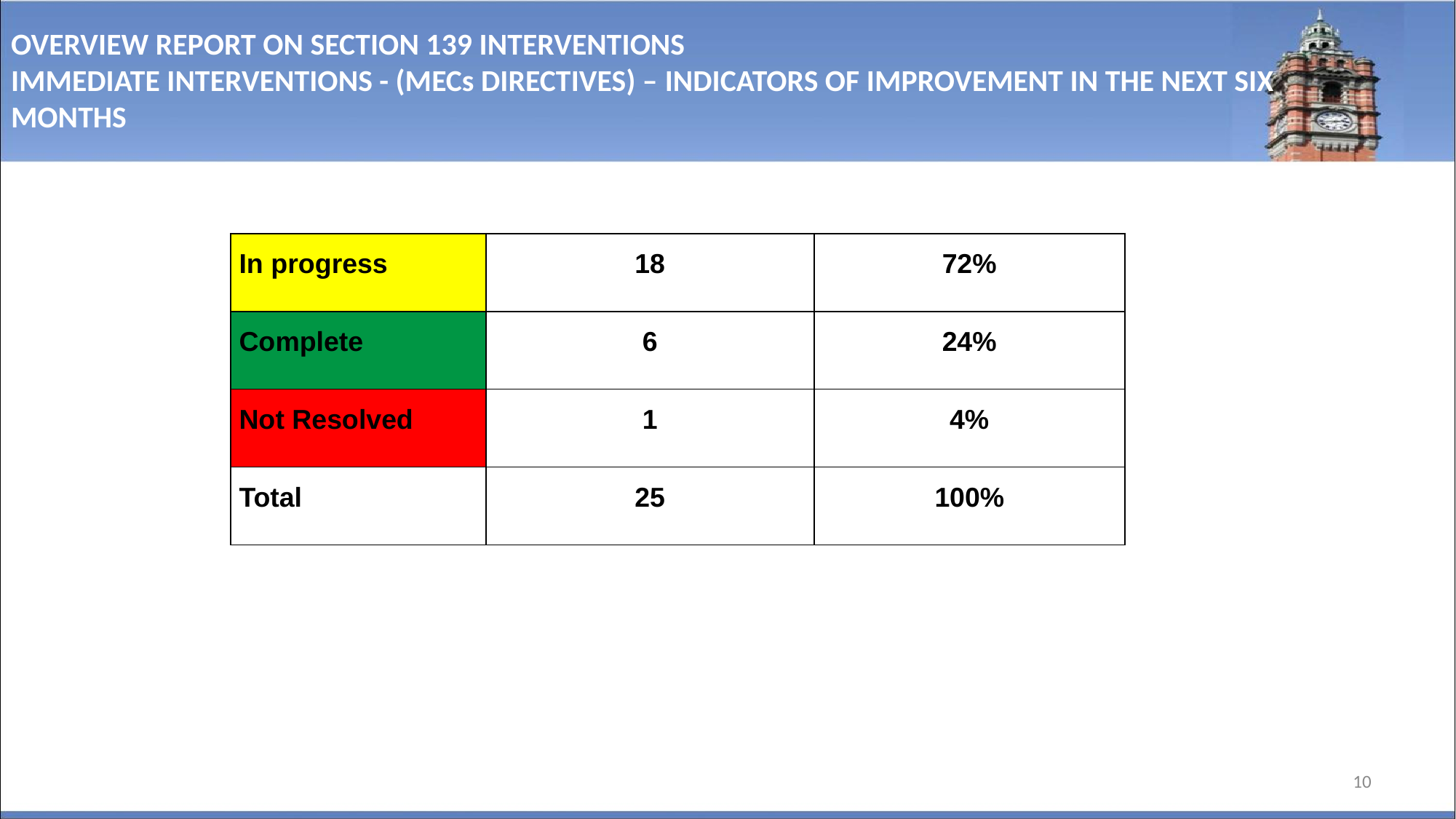

# OVERVIEW REPORT ON SECTION 139 INTERVENTIONS IMMEDIATE INTERVENTIONS - (MECs DIRECTIVES) – INDICATORS OF IMPROVEMENT IN THE NEXT SIX MONTHS

| In progress | 18 | 72% |
| --- | --- | --- |
| Complete | 6 | 24% |
| Not Resolved | 1 | 4% |
| Total | 25 | 100% |
10